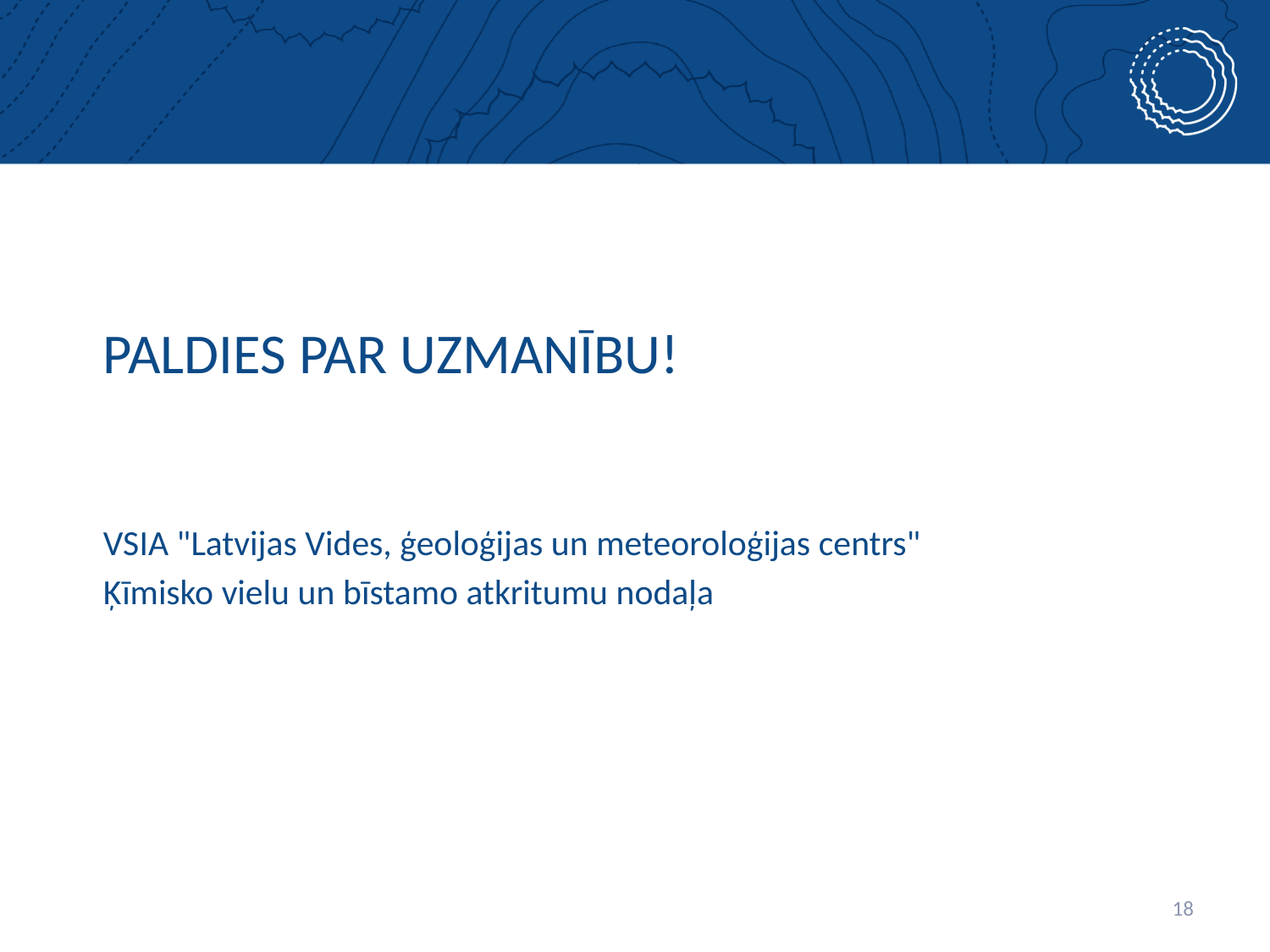

PALDIES PAR UZMANĪBU!

VSIA "Latvijas Vides, ģeoloģijas un meteoroloģijas centrs"
Ķīmisko vielu un bīstamo atkritumu nodaļa
18